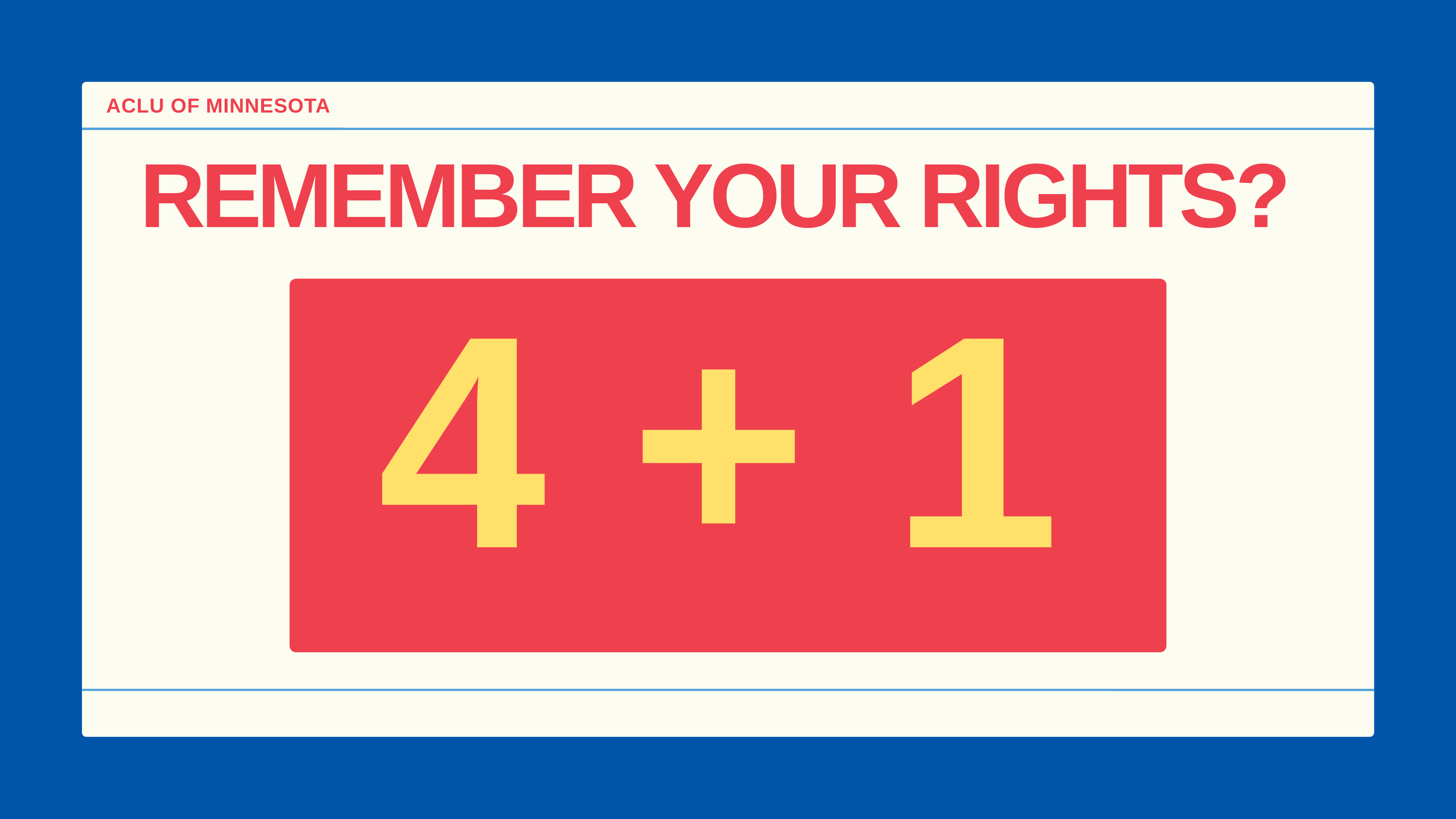

ACLU OF MINNESOTA

REMEMBER YOUR RIGHTS?

4 + 1